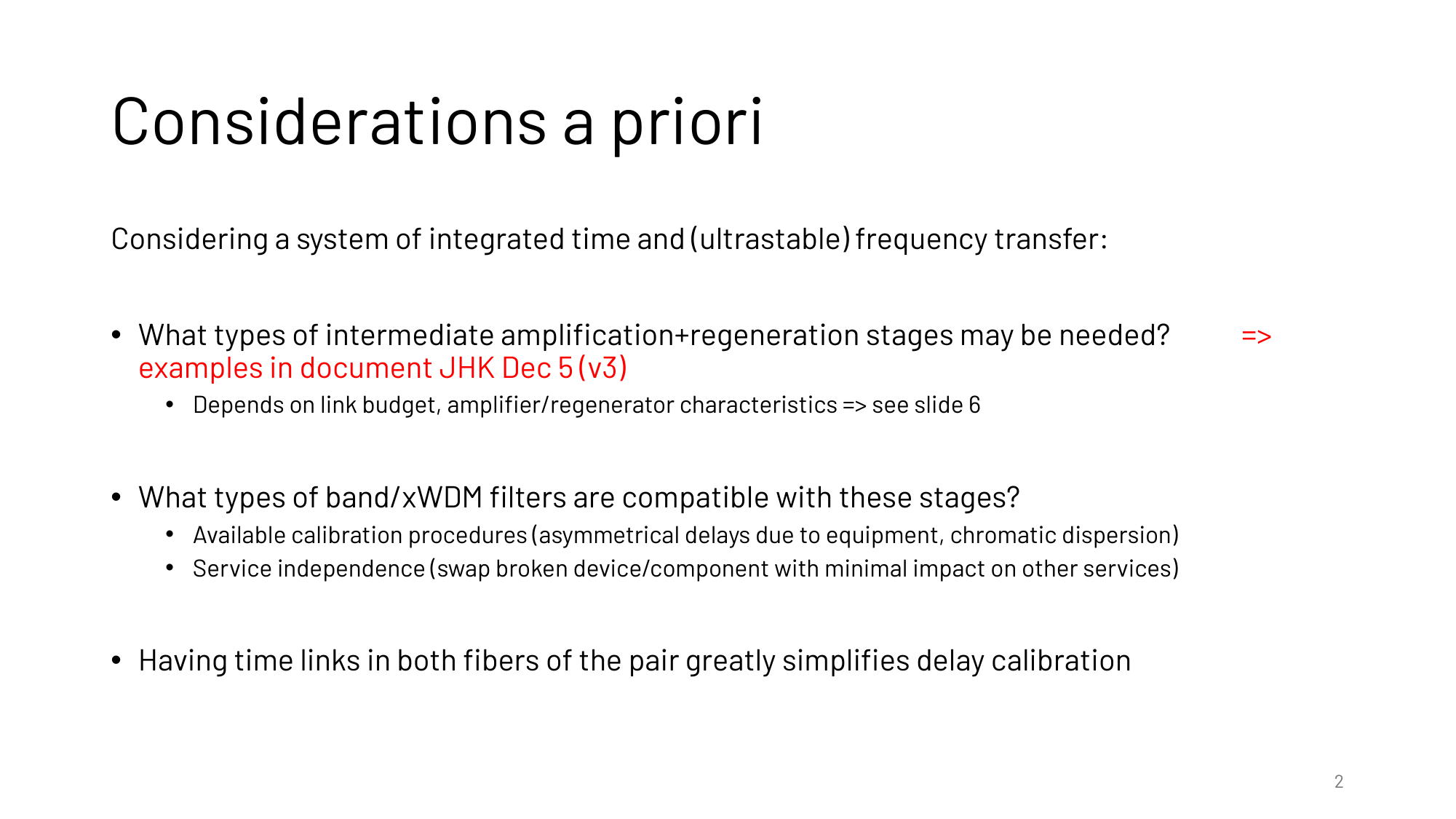

# Considerations a priori
Considering a system of integrated time and (ultrastable) frequency transfer:

What types of intermediate amplification+regeneration stages may be needed?        	  => examples in document JHK Dec 5 (v3)
Depends on link budget, amplifier/regenerator characteristics => see slide 6

What types of band/xWDM filters are compatible with these stages?
Available calibration procedures (asymmetrical delays due to equipment, chromatic dispersion)
Service independence (swap broken device/component with minimal impact on other services)

Having time links in both fibers of the pair greatly simplifies delay calibration
2